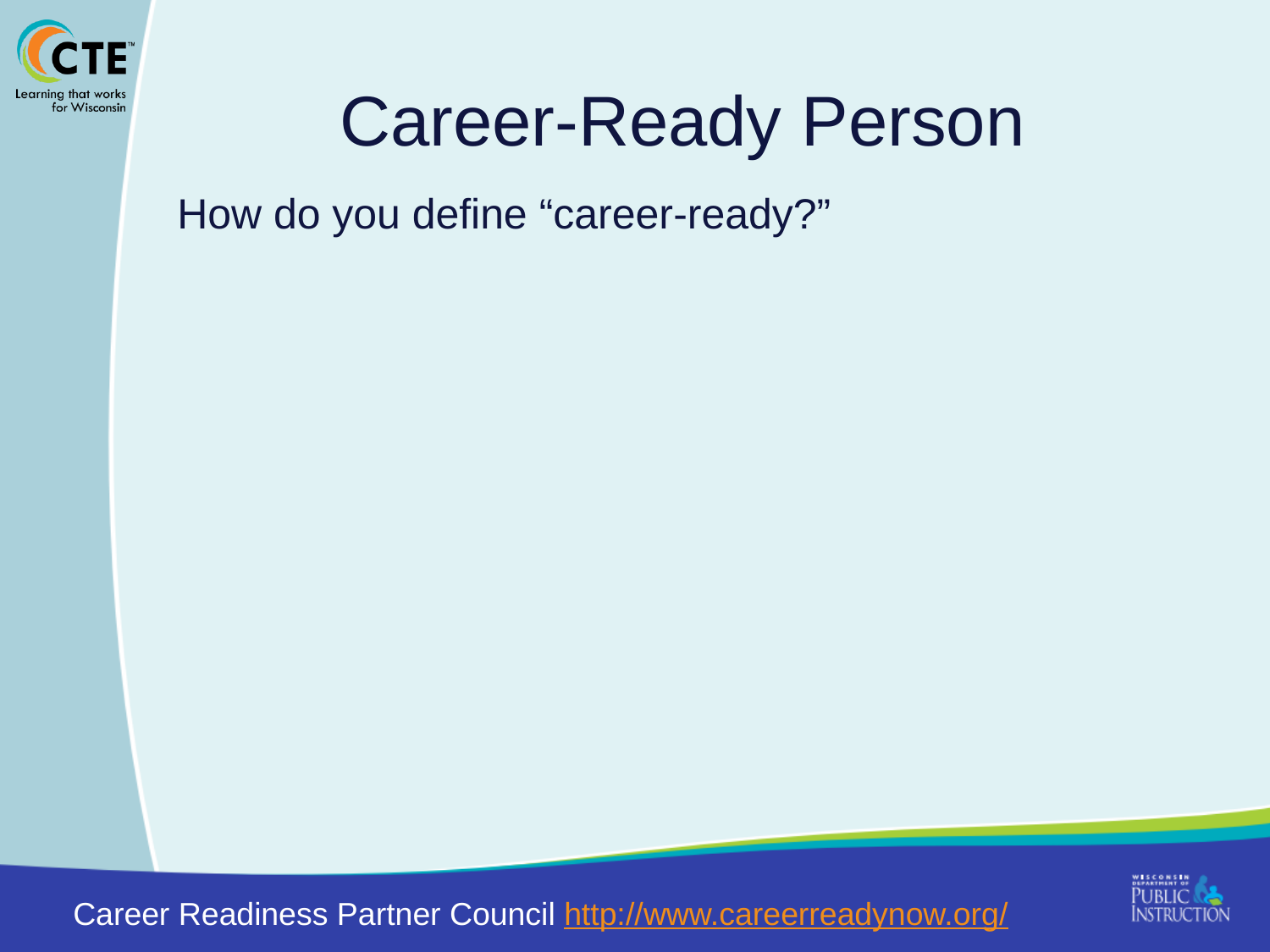

# Career-Ready Person
How do you define “career-ready?”

Career Readiness Partner Council http://www.careerreadynow.org/